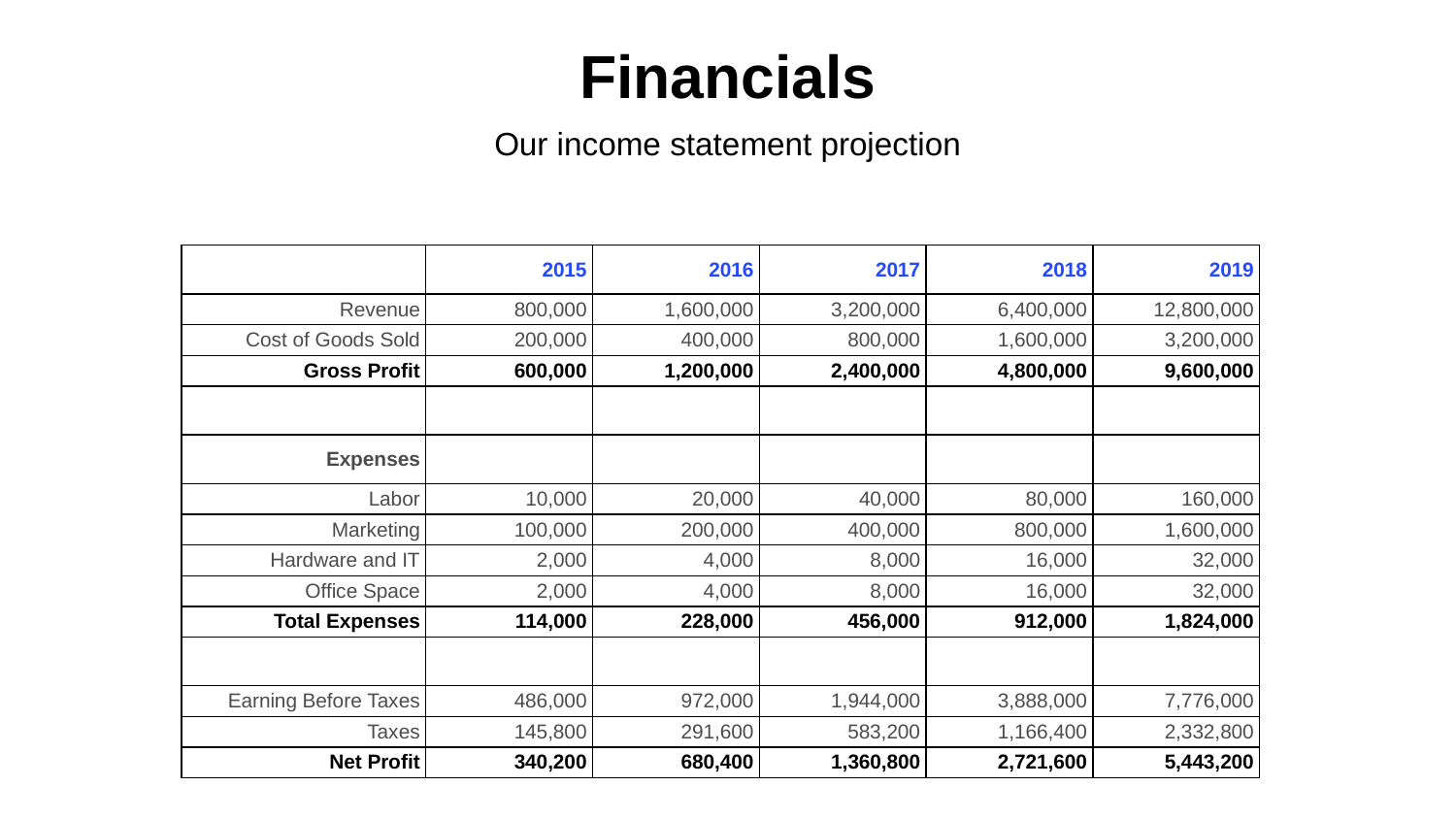

# Financials
Our income statement projection
|  | 2015 | 2016 | 2017 | 2018 | 2019 |
| --- | --- | --- | --- | --- | --- |
| Revenue | 800,000 | 1,600,000 | 3,200,000 | 6,400,000 | 12,800,000 |
| Cost of Goods Sold | 200,000 | 400,000 | 800,000 | 1,600,000 | 3,200,000 |
| Gross Profit | 600,000 | 1,200,000 | 2,400,000 | 4,800,000 | 9,600,000 |
|  |  |  |  |  |  |
| Expenses |  |  |  |  |  |
| Labor | 10,000 | 20,000 | 40,000 | 80,000 | 160,000 |
| Marketing | 100,000 | 200,000 | 400,000 | 800,000 | 1,600,000 |
| Hardware and IT | 2,000 | 4,000 | 8,000 | 16,000 | 32,000 |
| Office Space | 2,000 | 4,000 | 8,000 | 16,000 | 32,000 |
| Total Expenses | 114,000 | 228,000 | 456,000 | 912,000 | 1,824,000 |
|  |  |  |  |  |  |
| Earning Before Taxes | 486,000 | 972,000 | 1,944,000 | 3,888,000 | 7,776,000 |
| Taxes | 145,800 | 291,600 | 583,200 | 1,166,400 | 2,332,800 |
| Net Profit | 340,200 | 680,400 | 1,360,800 | 2,721,600 | 5,443,200 |